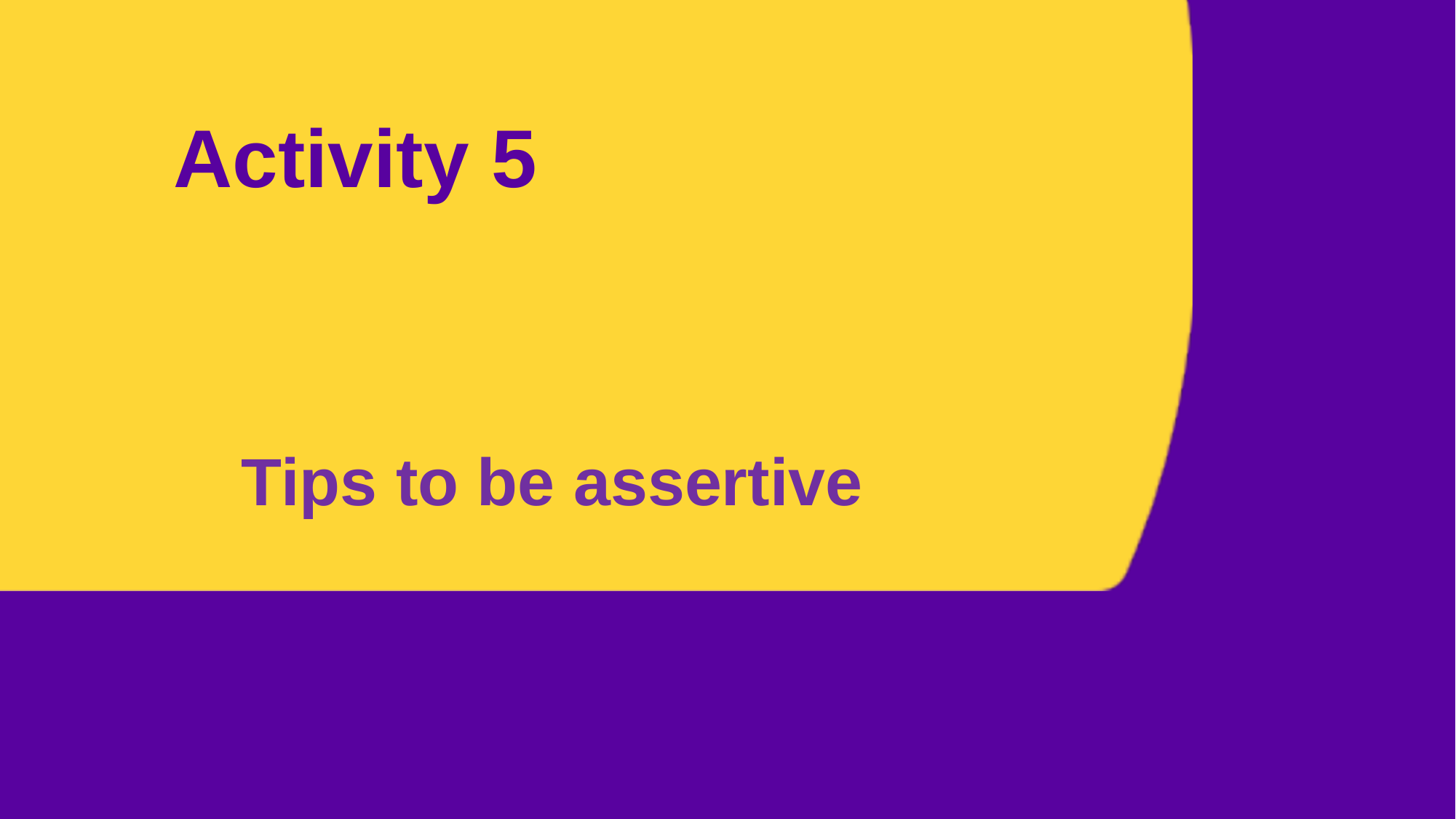

# Activity 5

Tips to be assertive